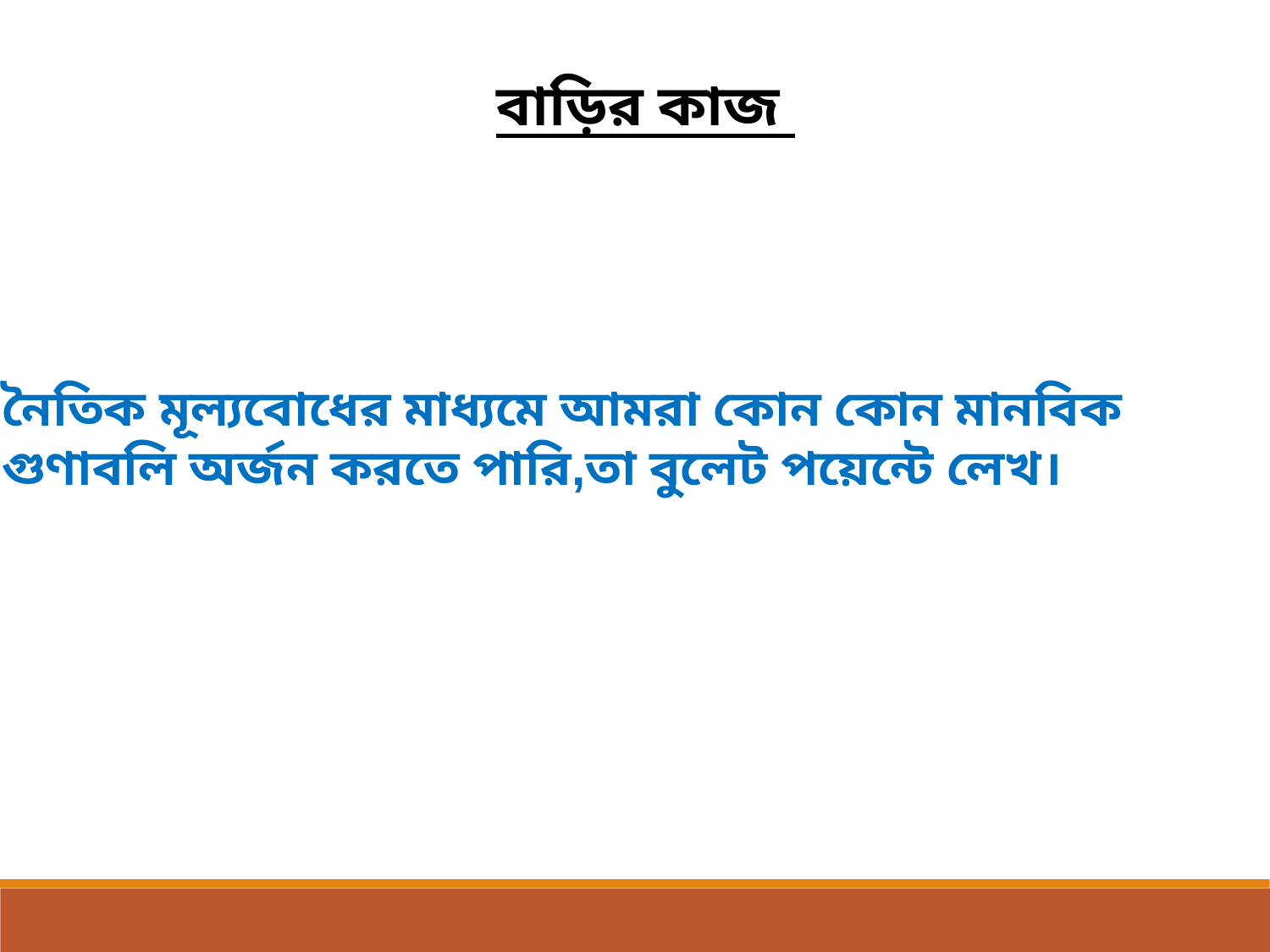

বাড়ির কাজ
নৈতিক মূল্যবোধের মাধ্যমে আমরা কোন কোন মানবিক গুণাবলি অর্জন করতে পারি,তা বুলেট পয়েন্টে লেখ।